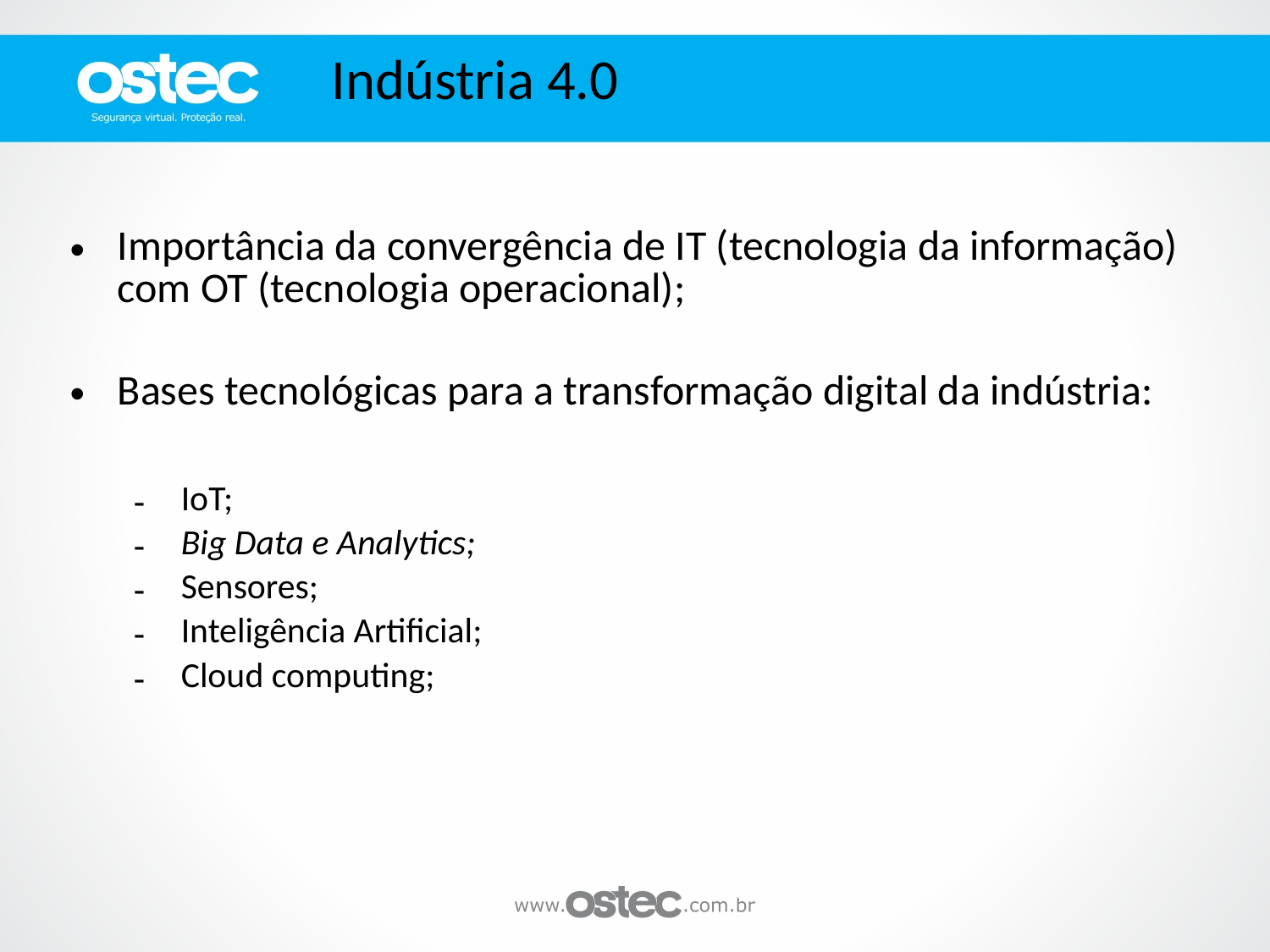

Indústria 4.0
Importância da convergência de IT (tecnologia da informação) com OT (tecnologia operacional);

Bases tecnológicas para a transformação digital da indústria:

IoT;
Big Data e Analytics;
Sensores;
Inteligência Artificial;
Cloud computing;